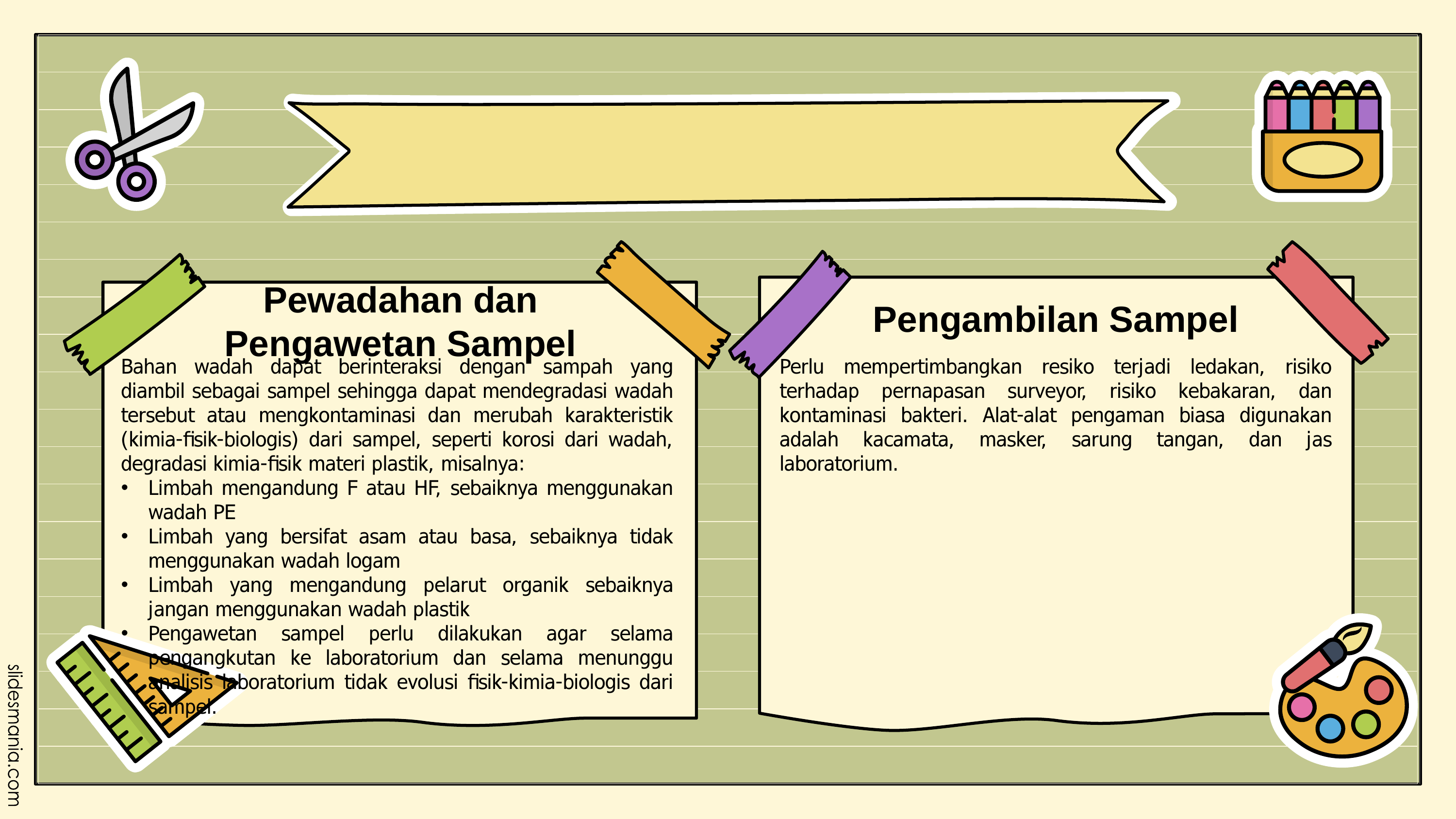

Pengambilan Sampel
Pewadahan dan Pengawetan Sampel
Bahan wadah dapat berinteraksi dengan sampah yang diambil sebagai sampel sehingga dapat mendegradasi wadah tersebut atau mengkontaminasi dan merubah karakteristik (kimia-fisik-biologis) dari sampel, seperti korosi dari wadah, degradasi kimia-fisik materi plastik, misalnya:
Limbah mengandung F atau HF, sebaiknya menggunakan wadah PE
Limbah yang bersifat asam atau basa, sebaiknya tidak menggunakan wadah logam
Limbah yang mengandung pelarut organik sebaiknya jangan menggunakan wadah plastik
Pengawetan sampel perlu dilakukan agar selama pengangkutan ke laboratorium dan selama menunggu analisis laboratorium tidak evolusi fisik-kimia-biologis dari sampel.

Perlu mempertimbangkan resiko terjadi ledakan, risiko terhadap pernapasan surveyor, risiko kebakaran, dan kontaminasi bakteri. Alat-alat pengaman biasa digunakan adalah kacamata, masker, sarung tangan, dan jas laboratorium.